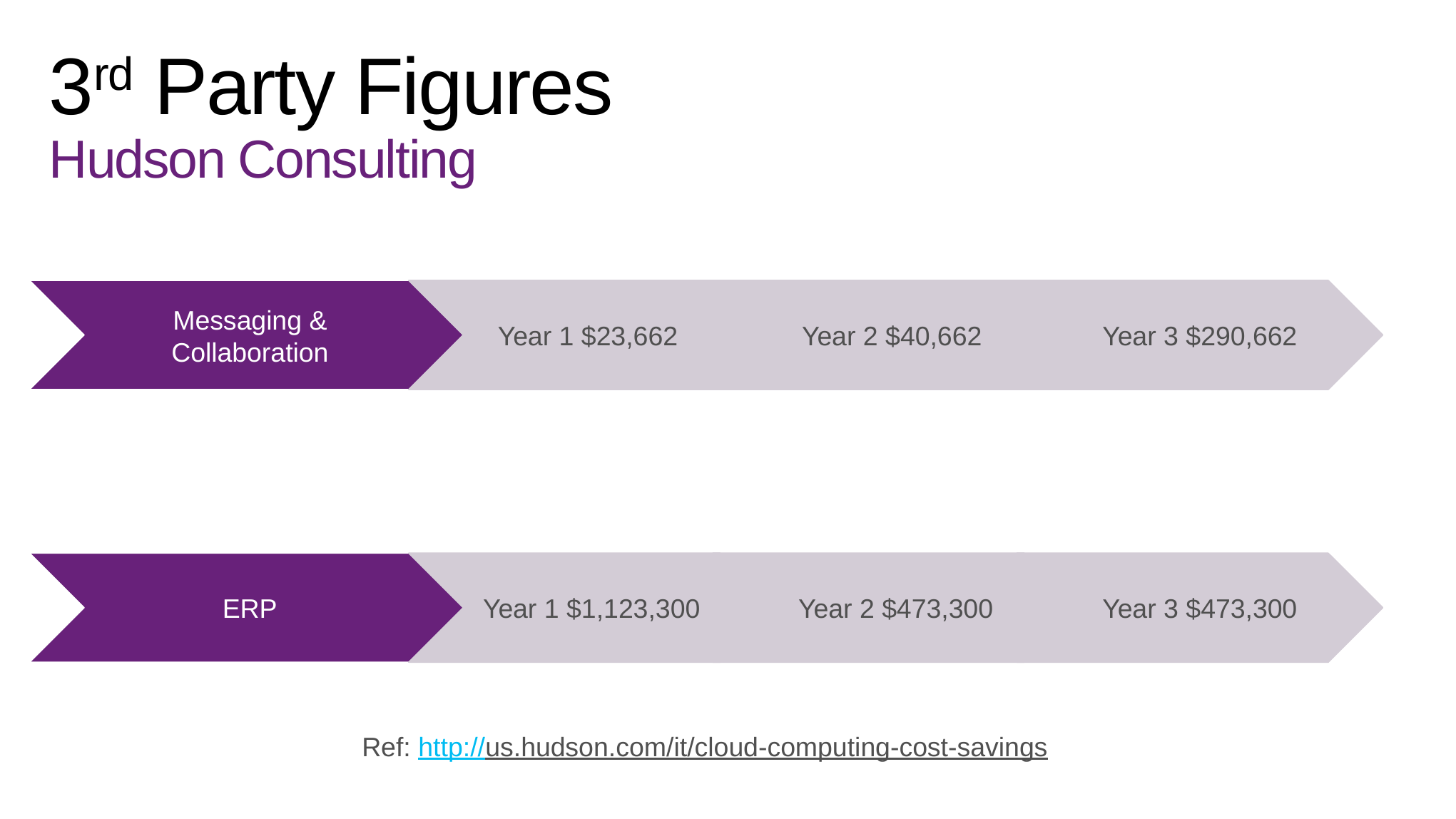

# 3rd Party Figures Hudson Consulting
Messaging & Collaboration
Year 1 $23,662
Year 2 $40,662
Year 3 $290,662
ERP
Year 1 $1,123,300
Year 2 $473,300
Year 3 $473,300
Ref: http://us.hudson.com/it/cloud-computing-cost-savings